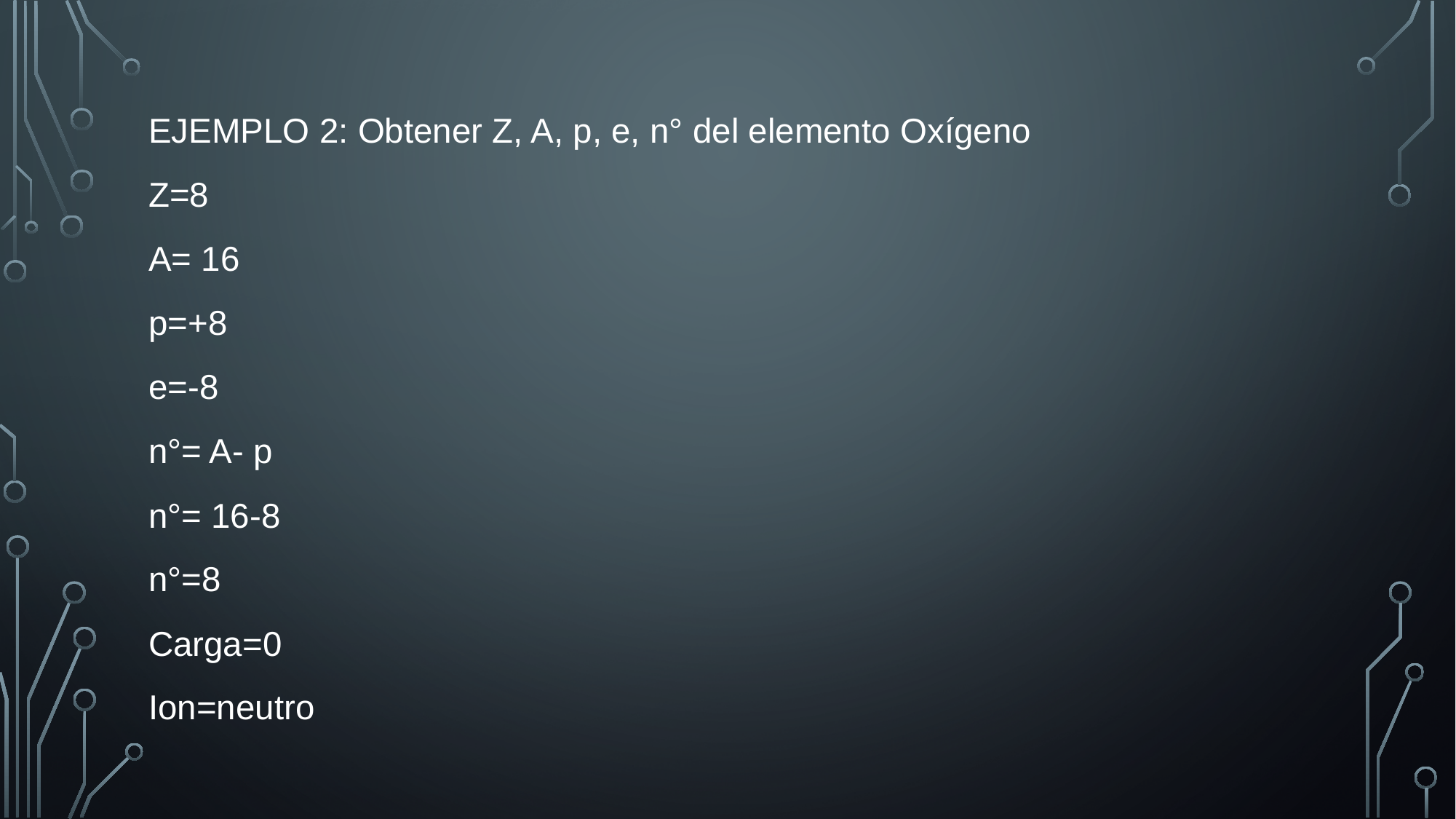

EJEMPLO 2: Obtener Z, A, p, e, n° del elemento Oxígeno
Z=8
A= 16
p=+8
e=-8
n°= A- p
n°= 16-8
n°=8
Carga=0
Ion=neutro